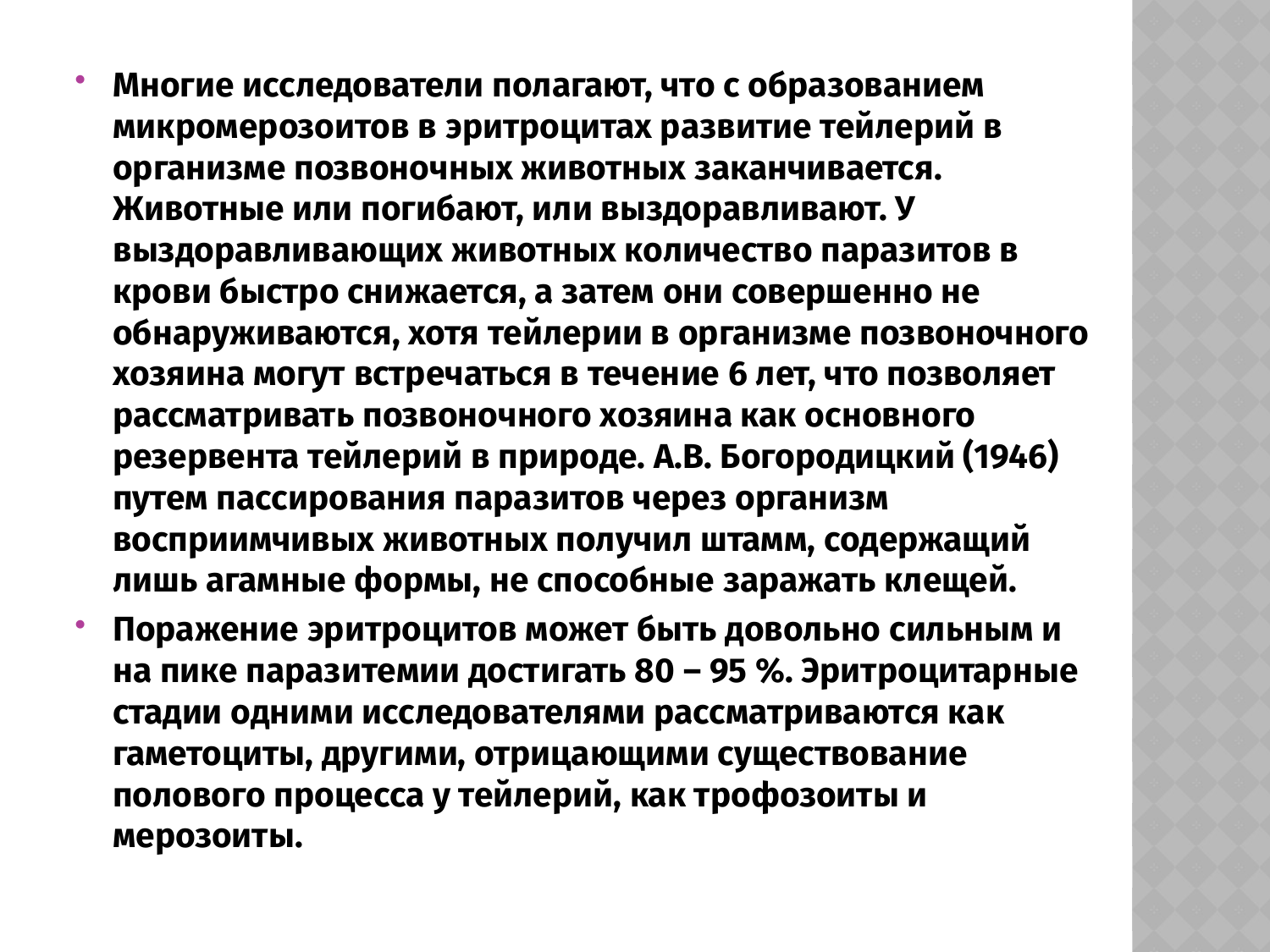

#
Многие исследователи полагают, что с образованием микромерозоитов в эритроцитах развитие тейлерий в организме позвоночных животных заканчивается. Животные или погибают, или выздоравливают. У выздоравливающих животных количество паразитов в крови быстро снижается, а затем они совершенно не обнаруживаются, хотя тейлерии в организме позвоночного хозяина могут встречаться в течение 6 лет, что позволяет рассматривать позвоночного хозяина как основного резервента тейлерий в природе. А.В. Богородицкий (1946) путем пассирования паразитов через организм восприимчивых животных получил штамм, содержащий лишь агамные формы, не способные заражать клещей.
Поражение эритроцитов может быть довольно сильным и на пике паразитемии достигать 80 – 95 %. Эритроцитарные стадии одними исследователями рассматриваются как гаметоциты, другими, отрицающими существование полового процесса у тейлерий, как трофозоиты и мерозоиты.